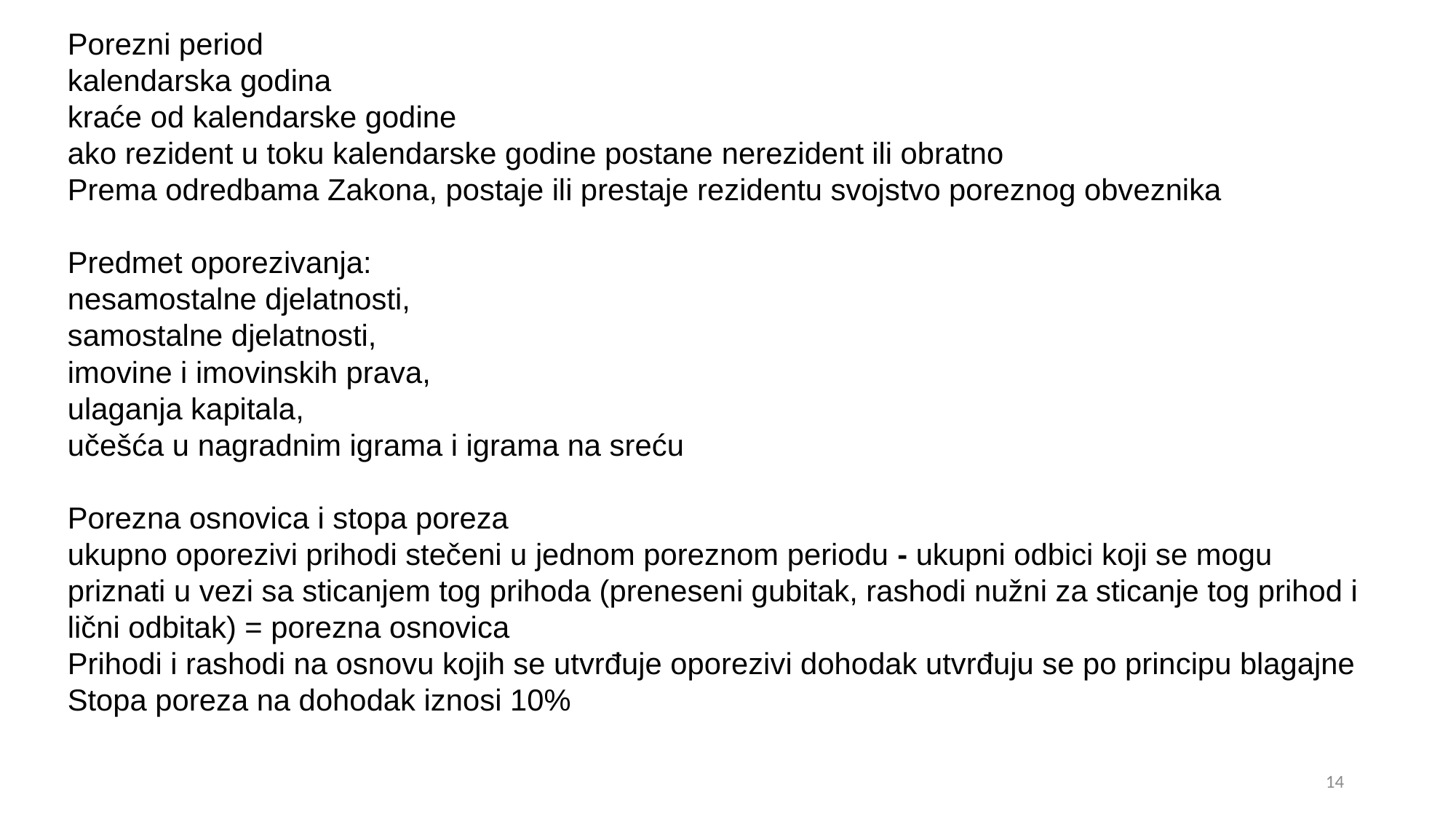

Porezni period
kalendarska godina
kraće od kalendarske godine
ako rezident u toku kalendarske godine postane nerezident ili obratno
Prema odredbama Zakona, postaje ili prestaje rezidentu svojstvo poreznog obveznika

Predmet oporezivanja:
nesamostalne djelatnosti,
samostalne djelatnosti,
imovine i imovinskih prava,
ulaganja kapitala,
učešća u nagradnim igrama i igrama na sreću

Porezna osnovica i stopa poreza
ukupno oporezivi prihodi stečeni u jednom poreznom periodu - ukupni odbici koji se mogu priznati u vezi sa sticanjem tog prihoda (preneseni gubitak, rashodi nužni za sticanje tog prihod i lični odbitak) = porezna osnovica
Prihodi i rashodi na osnovu kojih se utvrđuje oporezivi dohodak utvrđuju se po principu blagajne
Stopa poreza na dohodak iznosi 10%

14